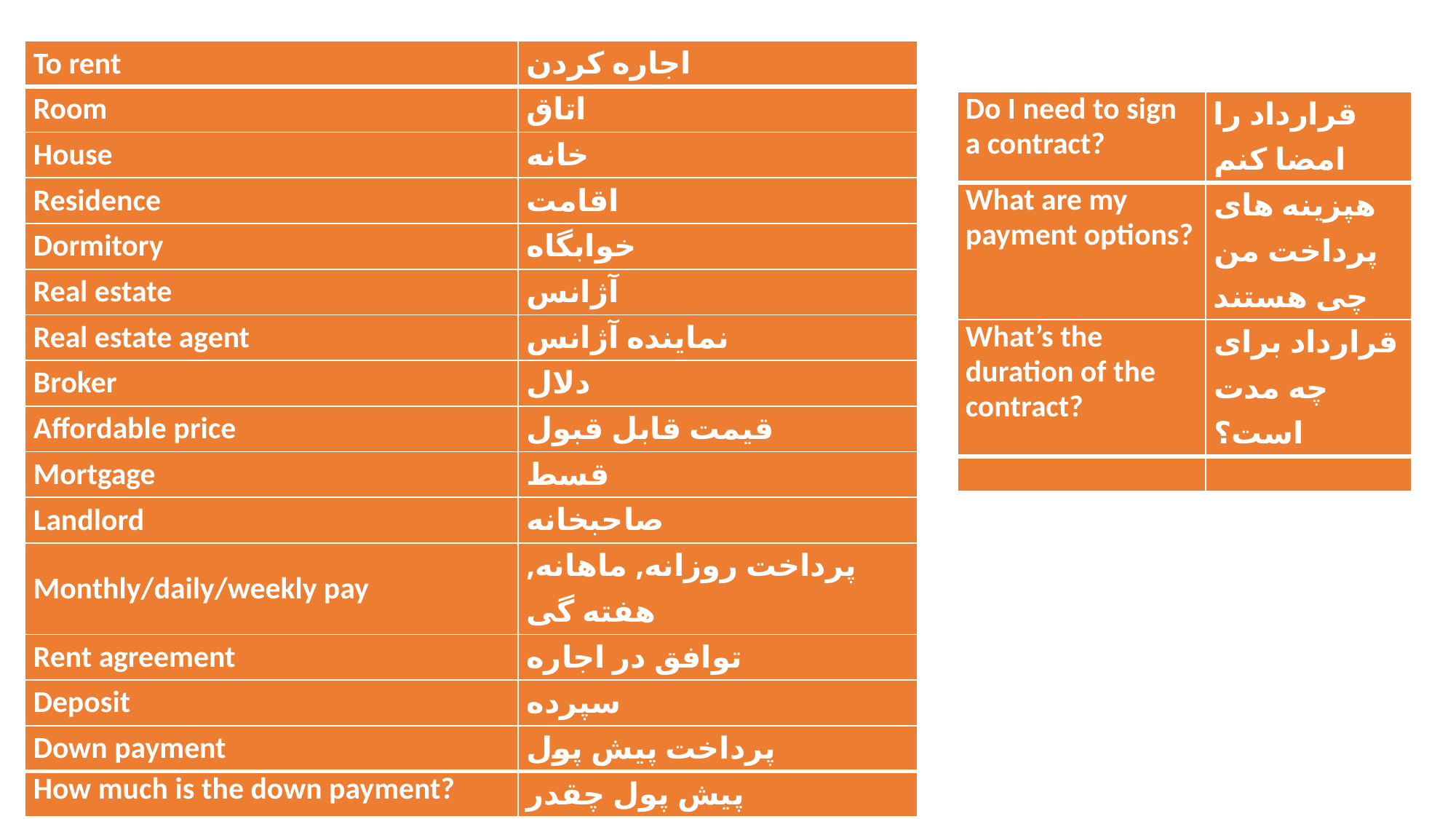

| To rent | اجاره کردن |
| --- | --- |
| Room | اتاق |
| House | خانه |
| Residence | اقامت |
| Dormitory | خوابگاه |
| Real estate | آژانس |
| Real estate agent | نماینده آژانس |
| Broker | دلال |
| Affordable price | قیمت قابل قبول |
| Mortgage | قسط |
| Landlord | صاحبخانه |
| Monthly/daily/weekly pay | پرداخت روزانه, ماهانه, هفته گی |
| Rent agreement | توافق در اجاره |
| Deposit | سپرده |
| Down payment | پرداخت پیش پول |
| How much is the down payment? | پیش پول چقدر |
| Do I need to sign a contract? | قرارداد را امضا کنم |
| --- | --- |
| What are my payment options? | هپزینه های پرداخت من چی هستند |
| What’s the duration of the contract? | قرارداد برای چه مدت است؟ |
|  |  |